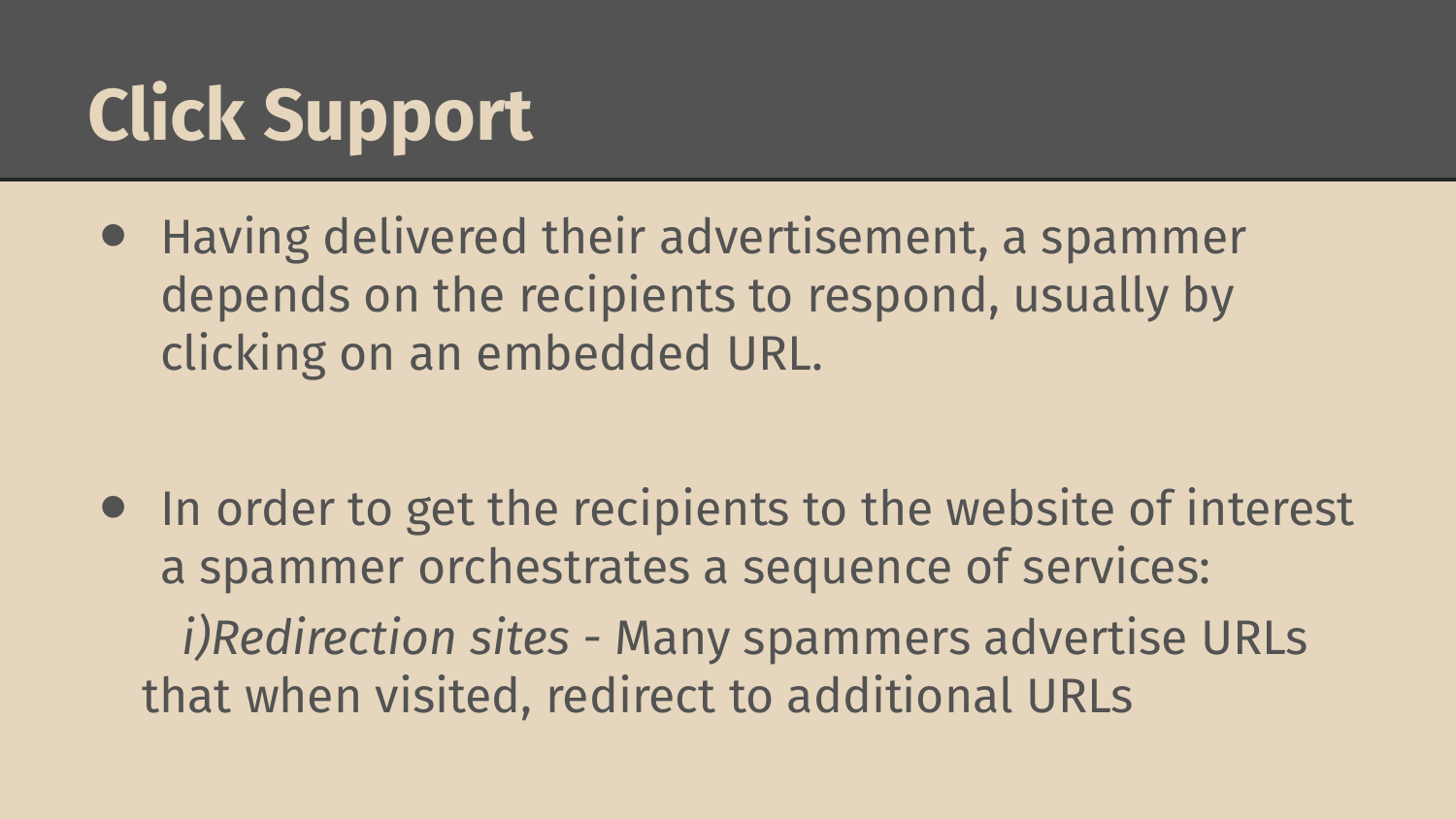

# Click Support
Having delivered their advertisement, a spammer depends on the recipients to respond, usually by clicking on an embedded URL.

In order to get the recipients to the website of interest a spammer orchestrates a sequence of services:
     i)Redirection sites - Many spammers advertise URLs that when visited, redirect to additional URLs